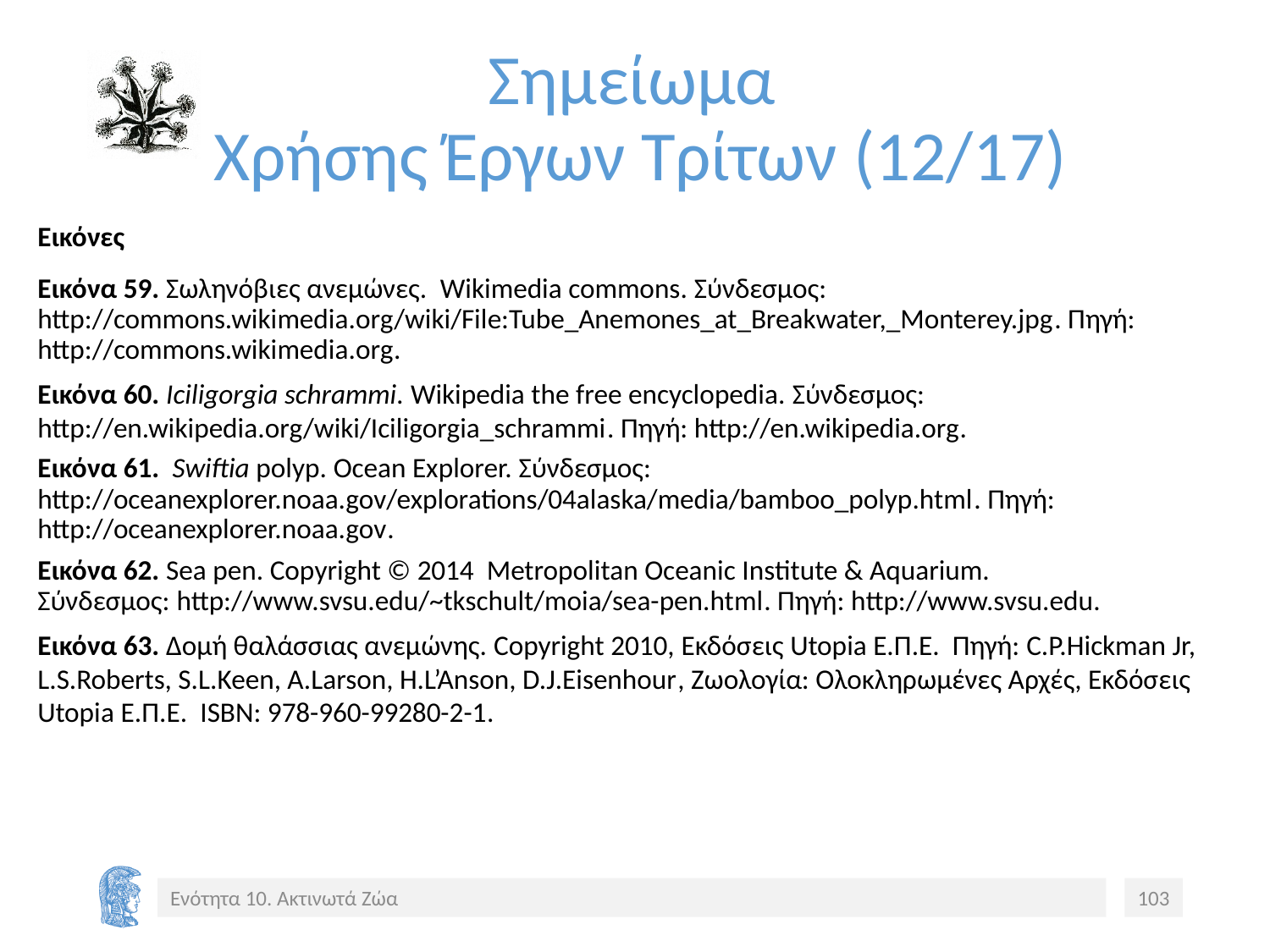

# Σημείωμα Χρήσης Έργων Τρίτων (12/17)
Εικόνες
Εικόνα 59. Σωληνόβιες ανεμώνες.  Wikimedia commons. Σύνδεσμος: http://commons.wikimedia.org/wiki/File:Tube_Anemones_at_Breakwater,_Monterey.jpg. Πηγή: http://commons.wikimedia.org.
Εικόνα 60. Iciligorgia schrammi. Wikipedia the free encyclopedia. Σύνδεσμος: http://en.wikipedia.org/wiki/Iciligorgia_schrammi. Πηγή: http://en.wikipedia.org.
Εικόνα 61.  Swiftia polyp. Ocean Explorer. Σύνδεσμος: http://oceanexplorer.noaa.gov/explorations/04alaska/media/bamboo_polyp.html. Πηγή: http://oceanexplorer.noaa.gov.
Εικόνα 62. Sea pen. Copyright © 2014 ‌ Metropolitan Oceanic Institute & Aquarium. Σύνδεσμος: http://www.svsu.edu/~tkschult/moia/sea-pen.html. Πηγή: http://www.svsu.edu.
Εικόνα 63. Δομή θαλάσσιας ανεμώνης. Copyright 2010, Εκδόσεις Utopia Ε.Π.Ε.  Πηγή: C.P.Hickman Jr, L.S.Roberts, S.L.Keen, A.Larson, H.L’Anson, D.J.Eisenhour, Ζωολογία: Ολοκληρωμένες Αρχές, Εκδόσεις Utopia Ε.Π.Ε.  ISBN: 978-960-99280-2-1.
Ενότητα 10. Ακτινωτά Ζώα
103